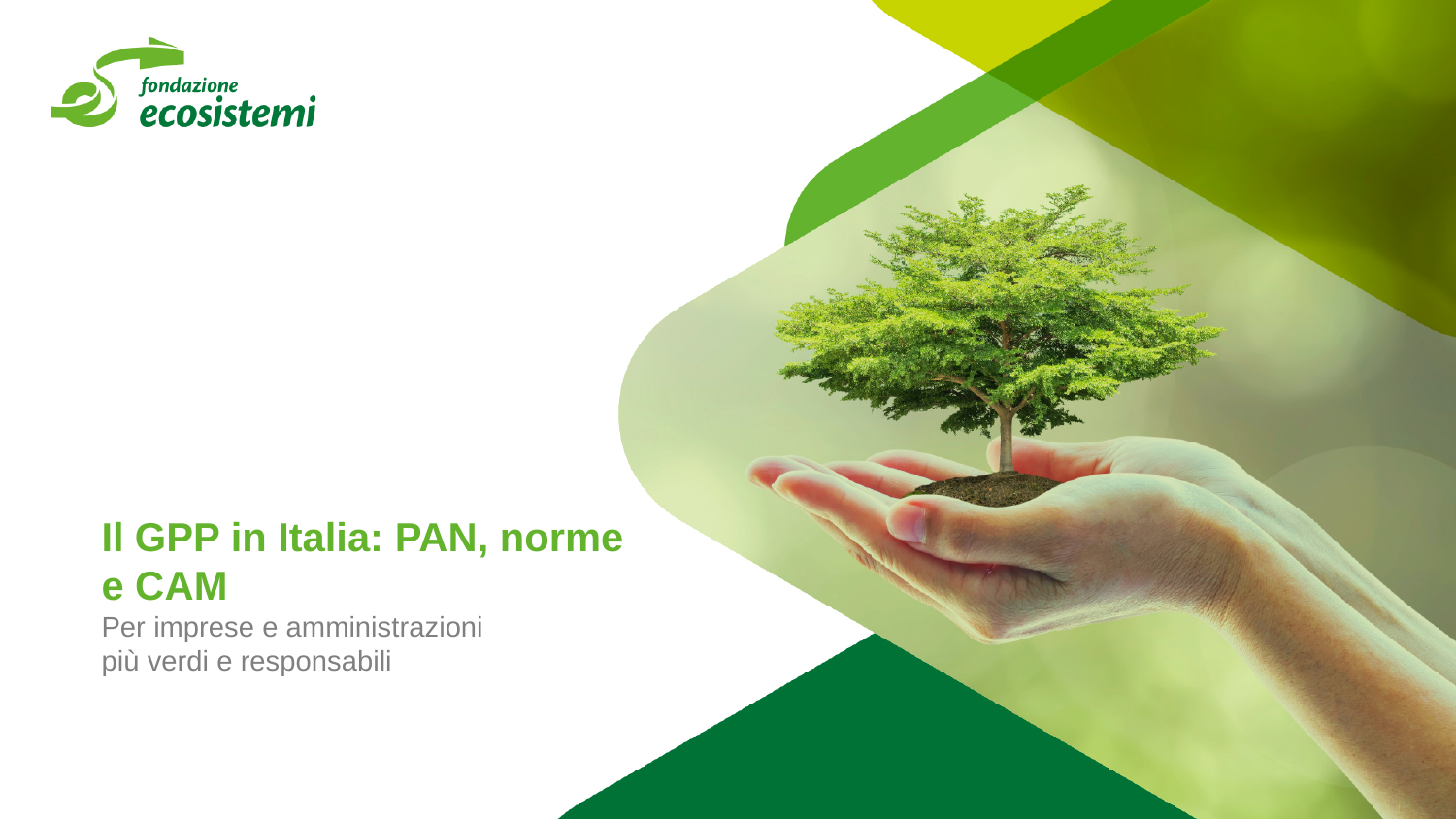

Il GPP in Italia: PAN, norme e CAM
Per imprese e amministrazioni
più verdi e responsabili